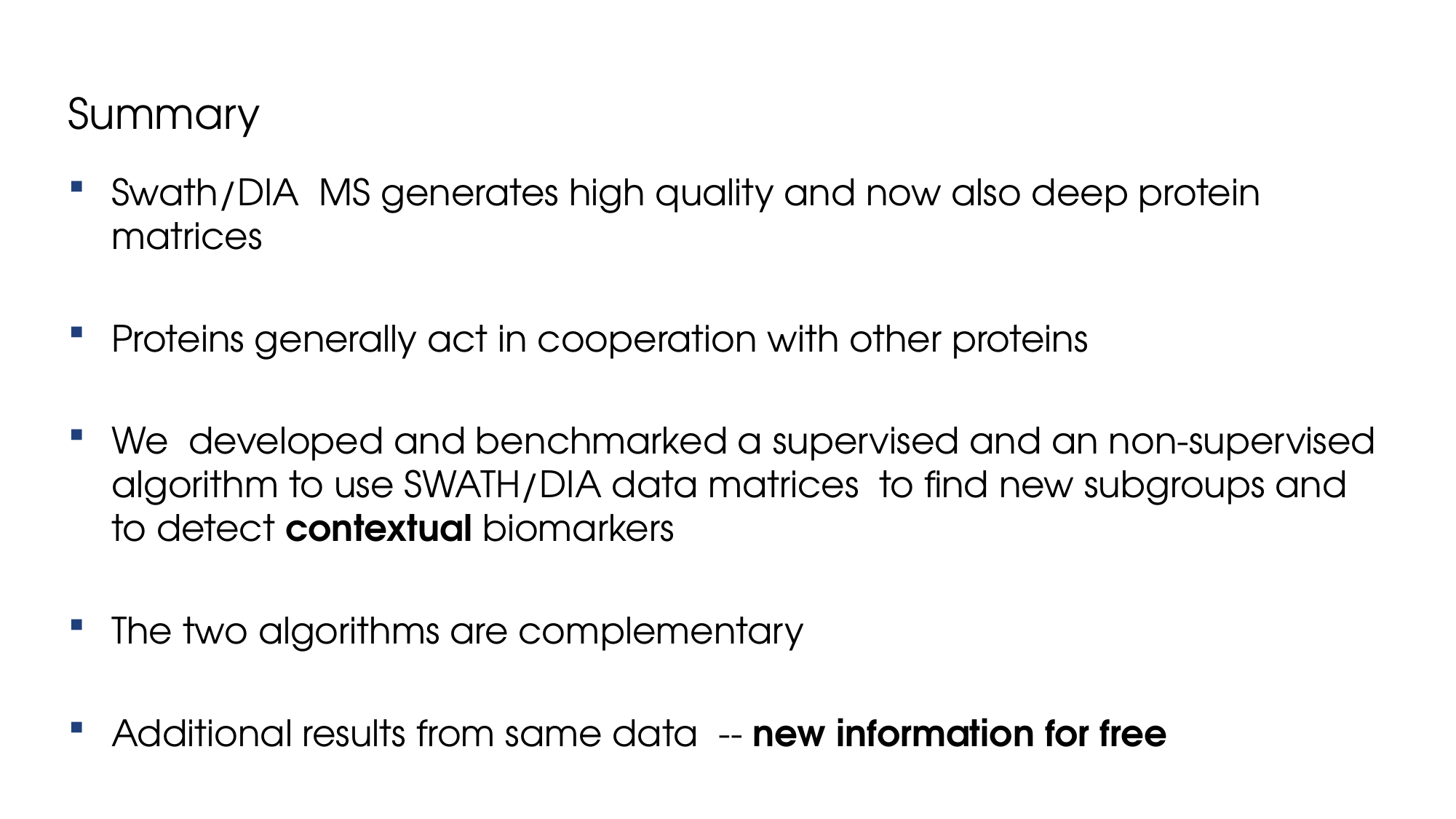

# Summary
Swath/DIA  MS generates high quality and now also deep protein matrices

Proteins generally act in cooperation with other proteins

We  developed and benchmarked a supervised and an non-supervised algorithm to use SWATH/DIA data matrices  to find new subgroups and to detect contextual biomarkers

The two algorithms are complementary

Additional results from same data  -- new information for free